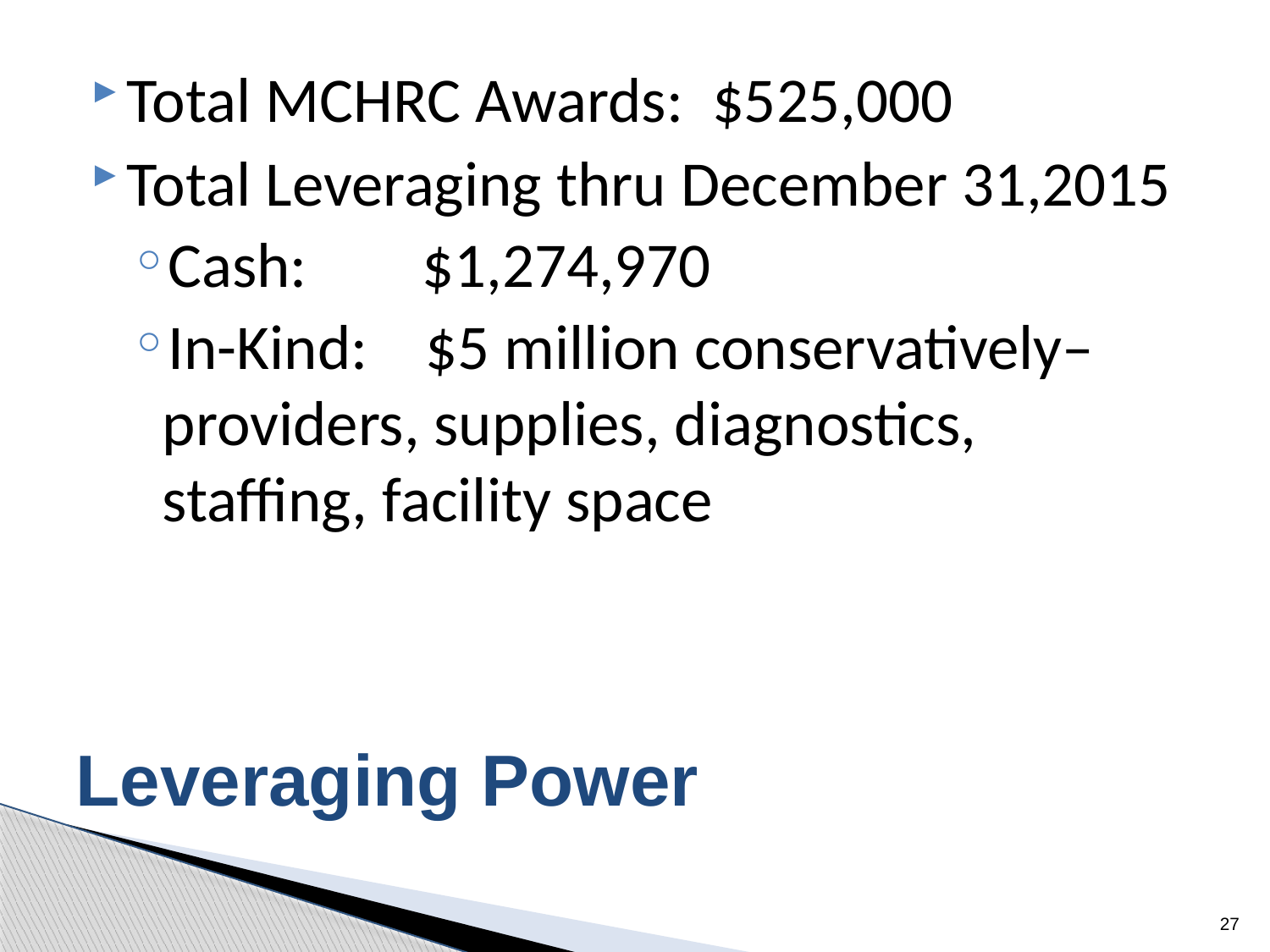

Total MCHRC Awards:  $525,000
Total Leveraging thru December 31,2015
Cash:        $1,274,970
In-Kind:    $5 million conservatively– providers, supplies, diagnostics, staffing, facility space

# Leveraging Power
27